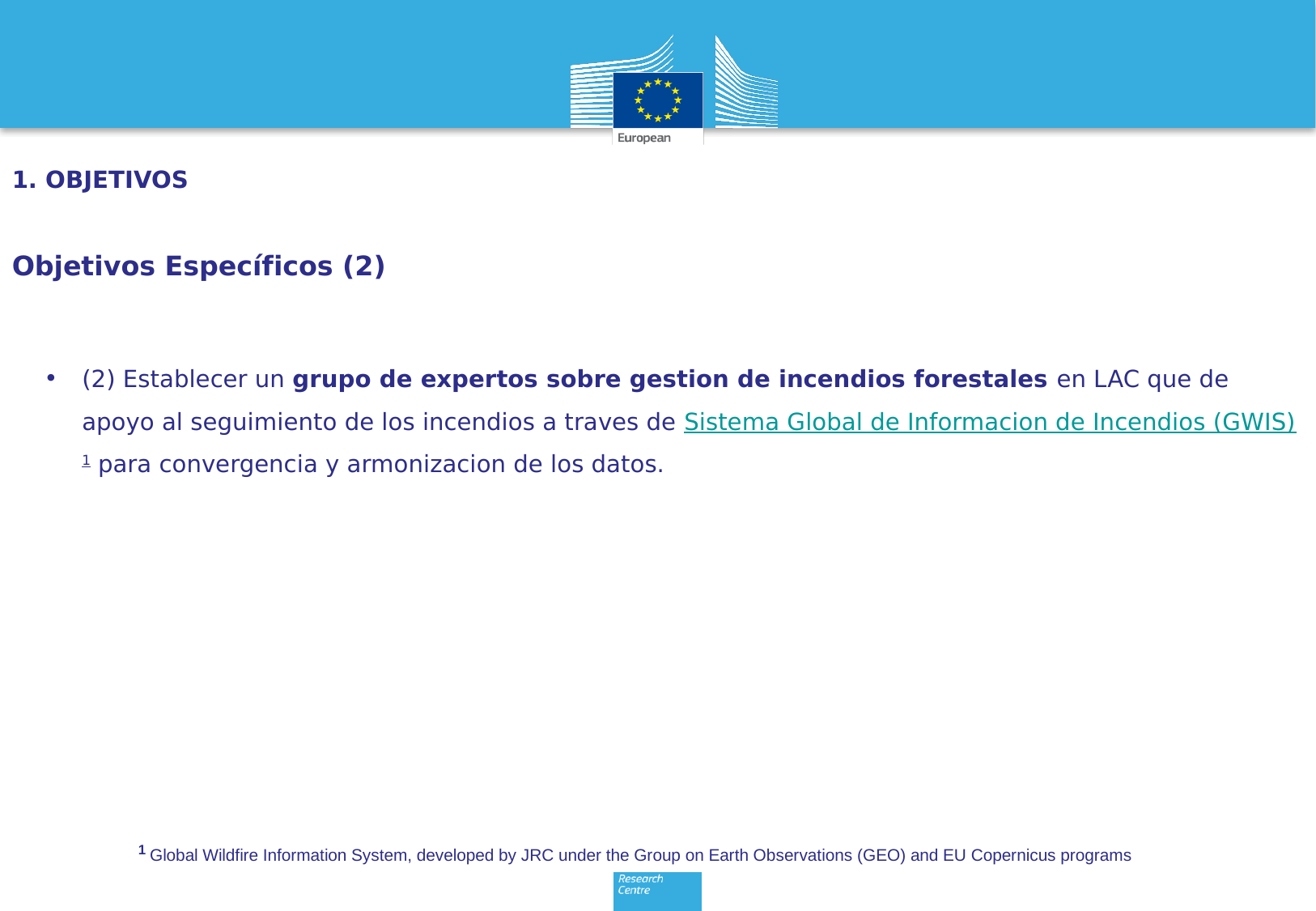

1. OBJETIVOS

Objetivos Específicos (2)

(2) Establecer un grupo de expertos sobre gestion de incendios forestales en LAC que de apoyo al seguimiento de los incendios a traves de Sistema Global de Informacion de Incendios (GWIS)1 para convergencia y armonizacion de los datos.

1 Global Wildfire Information System, developed by JRC under the Group on Earth Observations (GEO) and EU Copernicus programs